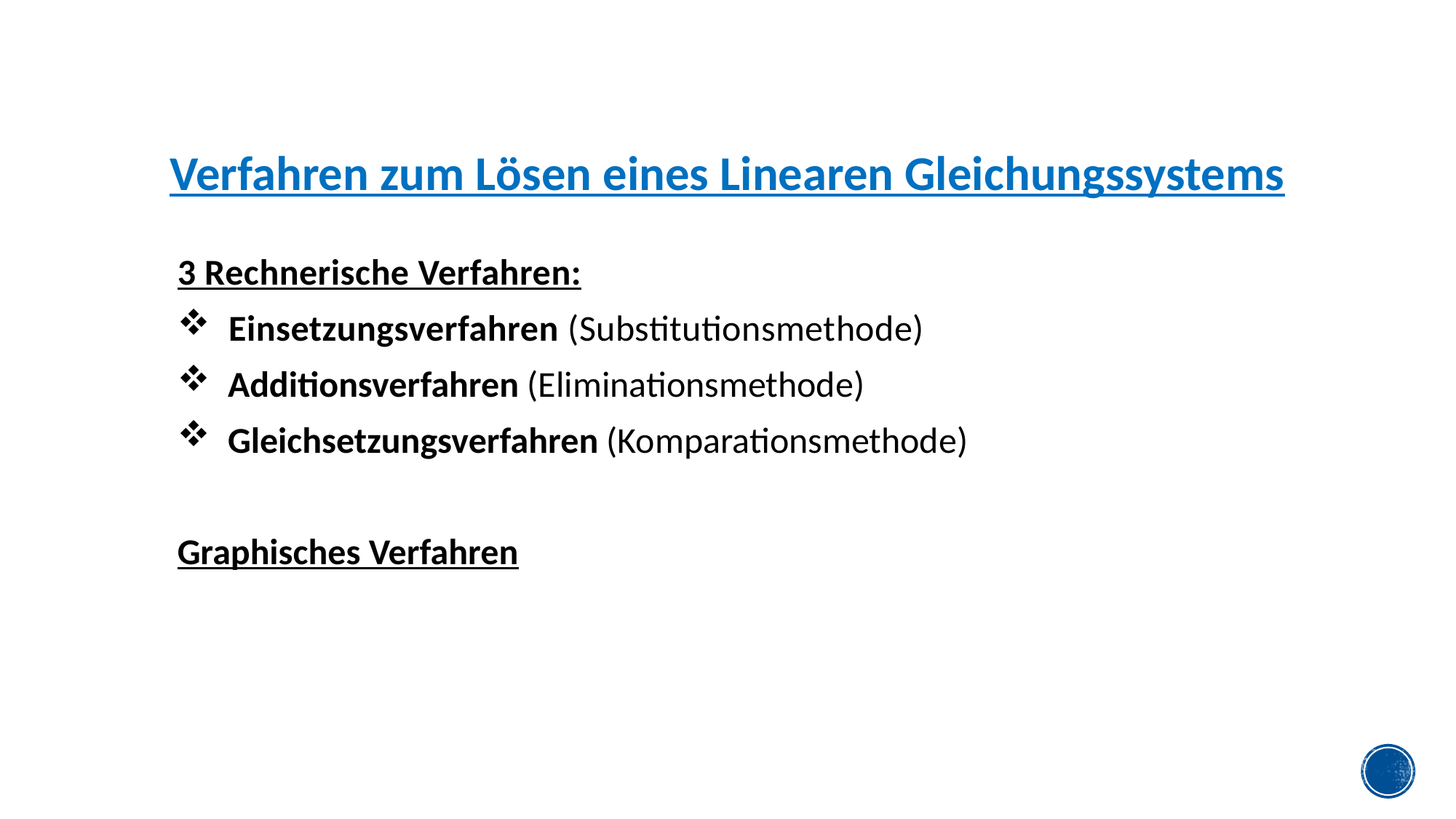

Verfahren zum Lösen eines Linearen Gleichungssystems
3 Rechnerische Verfahren:
  Einsetzungsverfahren (Substitutionsmethode)
  Additionsverfahren (Eliminationsmethode)
  Gleichsetzungsverfahren (Komparationsmethode)

Graphisches Verfahren